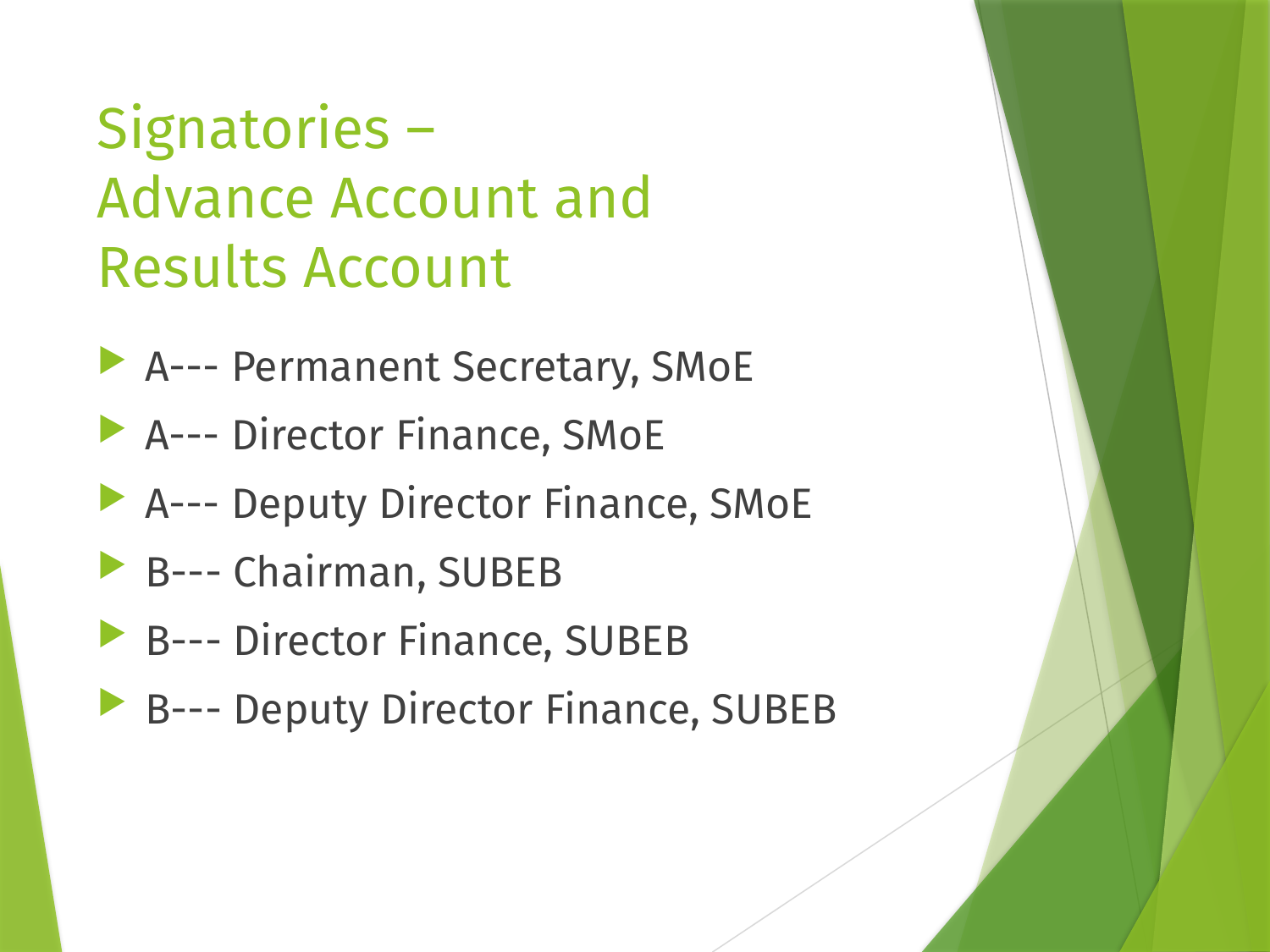

# Signatories – Advance Account and Results Account

A--- Permanent Secretary, SMoE
A--- Director Finance, SMoE
A--- Deputy Director Finance, SMoE
B--- Chairman, SUBEB
B--- Director Finance, SUBEB
B--- Deputy Director Finance, SUBEB